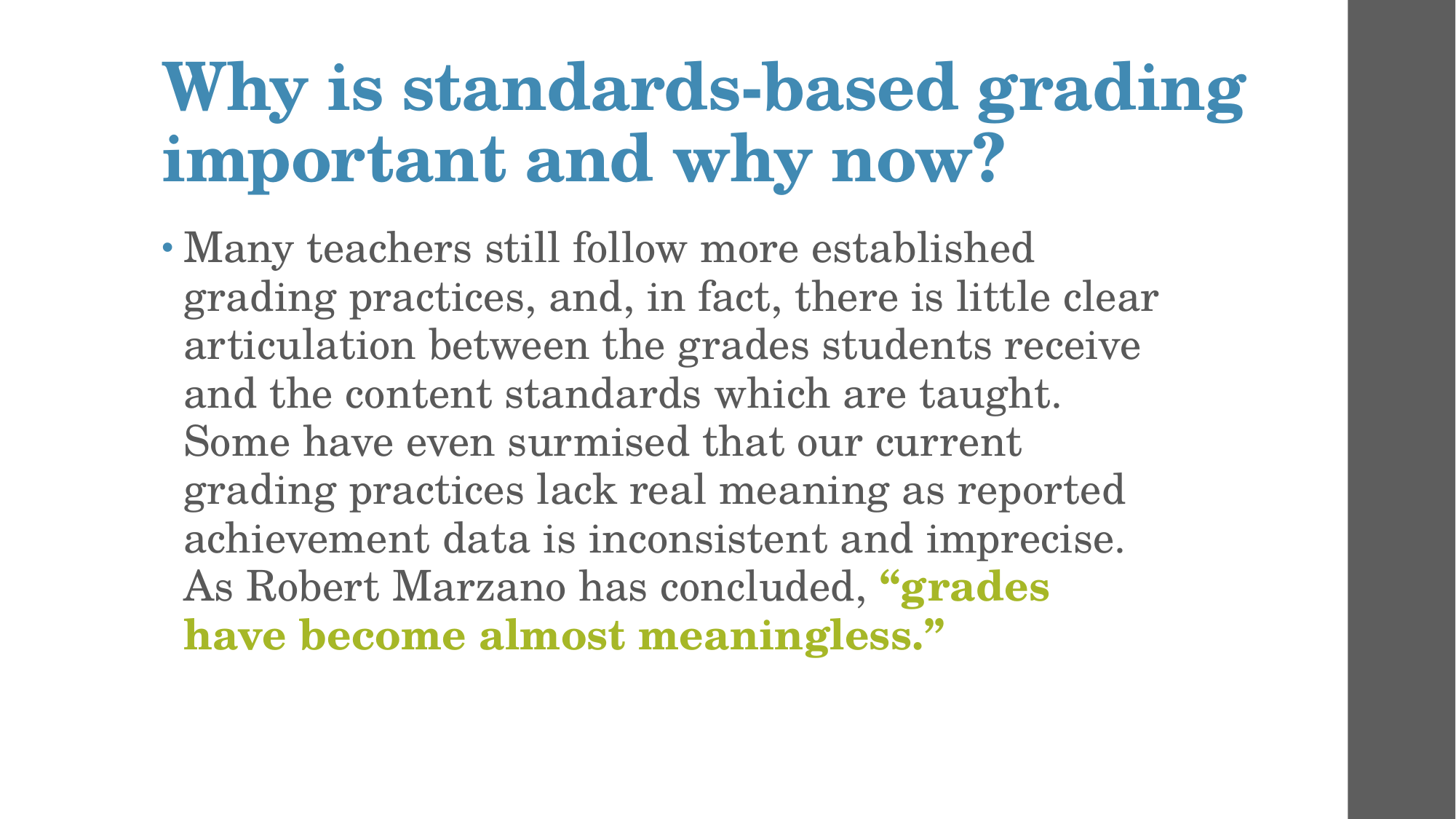

# Why is standards-based grading important and why now?
Many teachers still follow more established grading practices, and, in fact, there is little clear articulation between the grades students receive and the content standards which are taught. Some have even surmised that our current grading practices lack real meaning as reported achievement data is inconsistent and imprecise.  As Robert Marzano has concluded, “grades have become almost meaningless.”